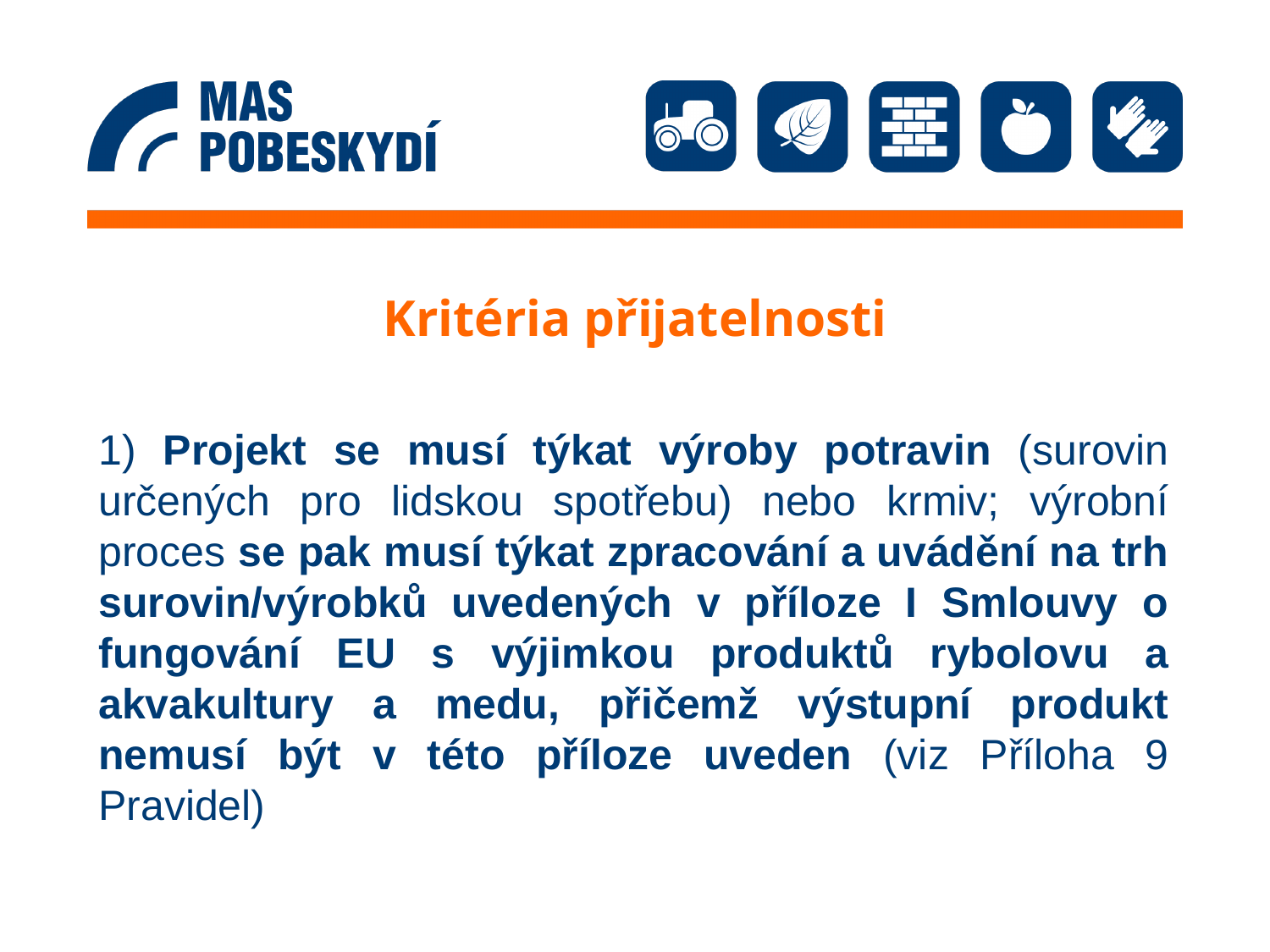

# Kritéria přijatelnosti

1) Projekt se musí týkat výroby potravin (surovin určených pro lidskou spotřebu) nebo krmiv; výrobní proces se pak musí týkat zpracování a uvádění na trh surovin/výrobků uvedených v příloze I Smlouvy o fungování EU s výjimkou produktů rybolovu a akvakultury a medu, přičemž výstupní produkt nemusí být v této příloze uveden (viz Příloha 9 Pravidel)